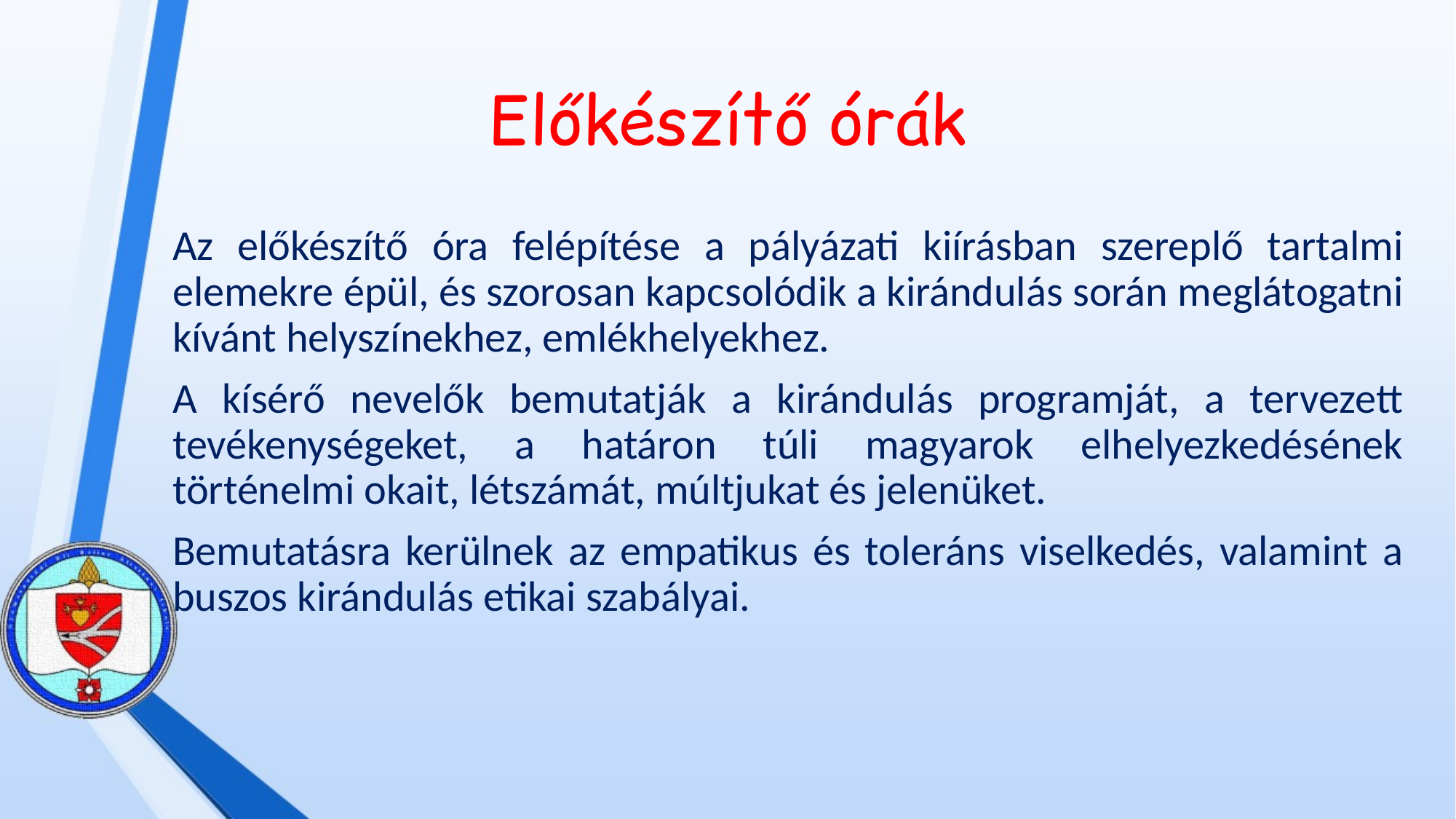

# Előkészítő órák
Az előkészítő óra felépítése a pályázati kiírásban szereplő tartalmi elemekre épül, és szorosan kapcsolódik a kirándulás során meglátogatni kívánt helyszínekhez, emlékhelyekhez.
A kísérő nevelők bemutatják a kirándulás programját, a tervezett tevékenységeket, a határon túli magyarok elhelyezkedésének történelmi okait, létszámát, múltjukat és jelenüket.
Bemutatásra kerülnek az empatikus és toleráns viselkedés, valamint a buszos kirándulás etikai szabályai.